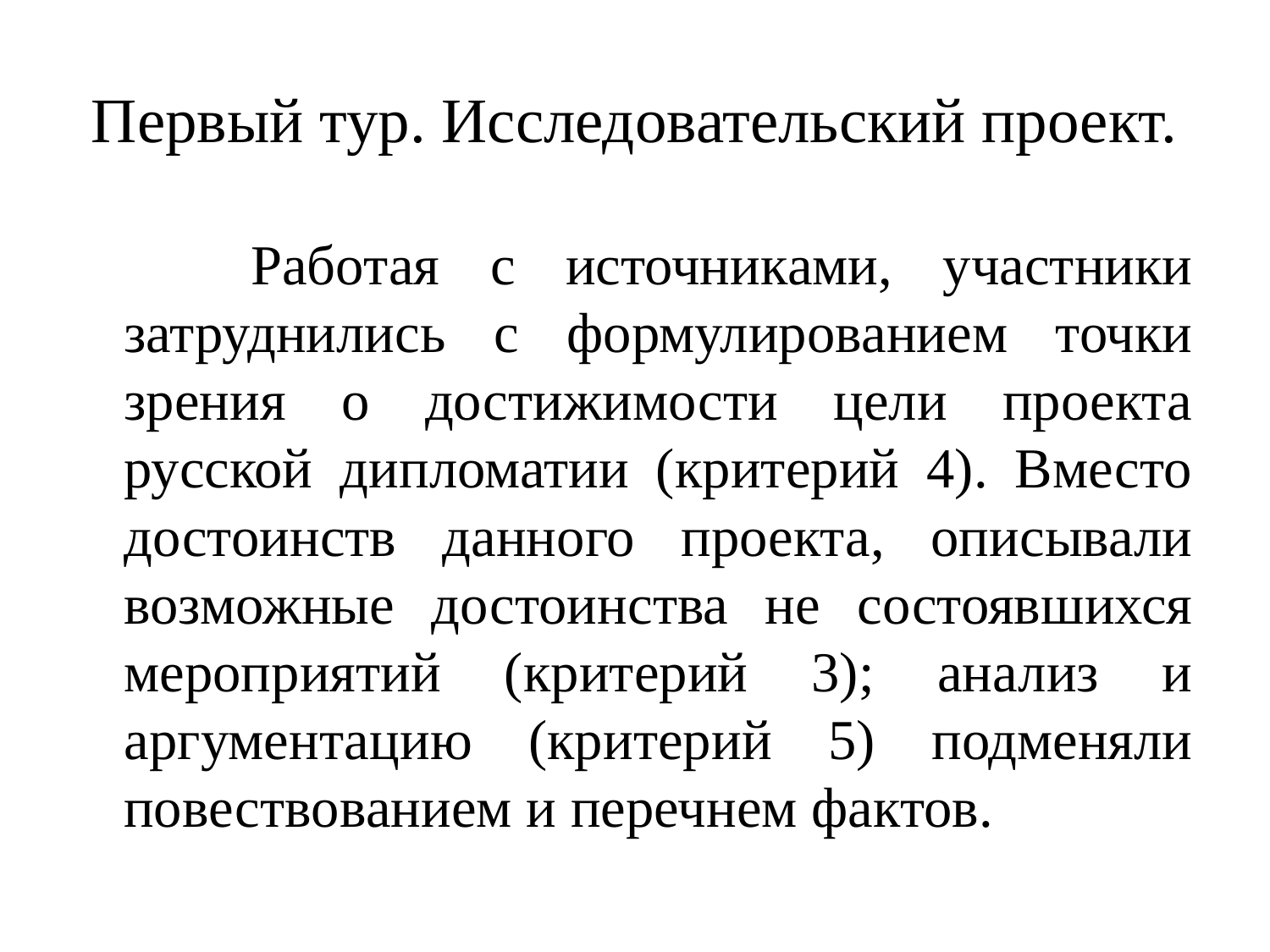

# Первый тур. Исследовательский проект.
		Работая с источниками, участники затруднились с формулированием точки зрения о достижимости цели проекта русской дипломатии (критерий 4). Вместо достоинств данного проекта, описывали возможные достоинства не состоявшихся мероприятий (критерий 3); анализ и аргументацию (критерий 5) подменяли повествованием и перечнем фактов.